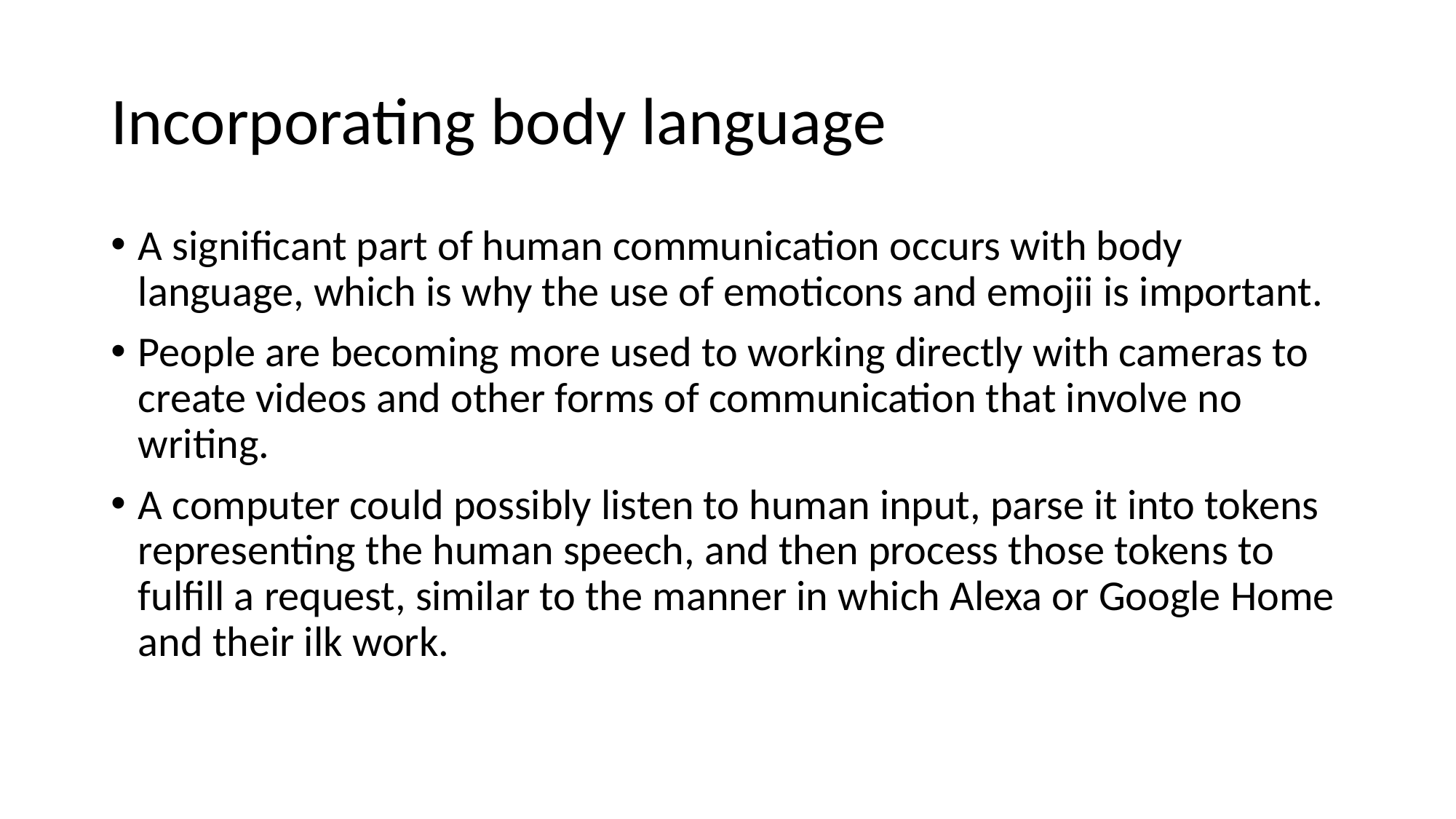

# Incorporating body language
A significant part of human communication occurs with body language, which is why the use of emoticons and emojii is important.
People are becoming more used to working directly with cameras to create videos and other forms of communication that involve no writing.
A computer could possibly listen to human input, parse it into tokens representing the human speech, and then process those tokens to fulfill a request, similar to the manner in which Alexa or Google Home and their ilk work.